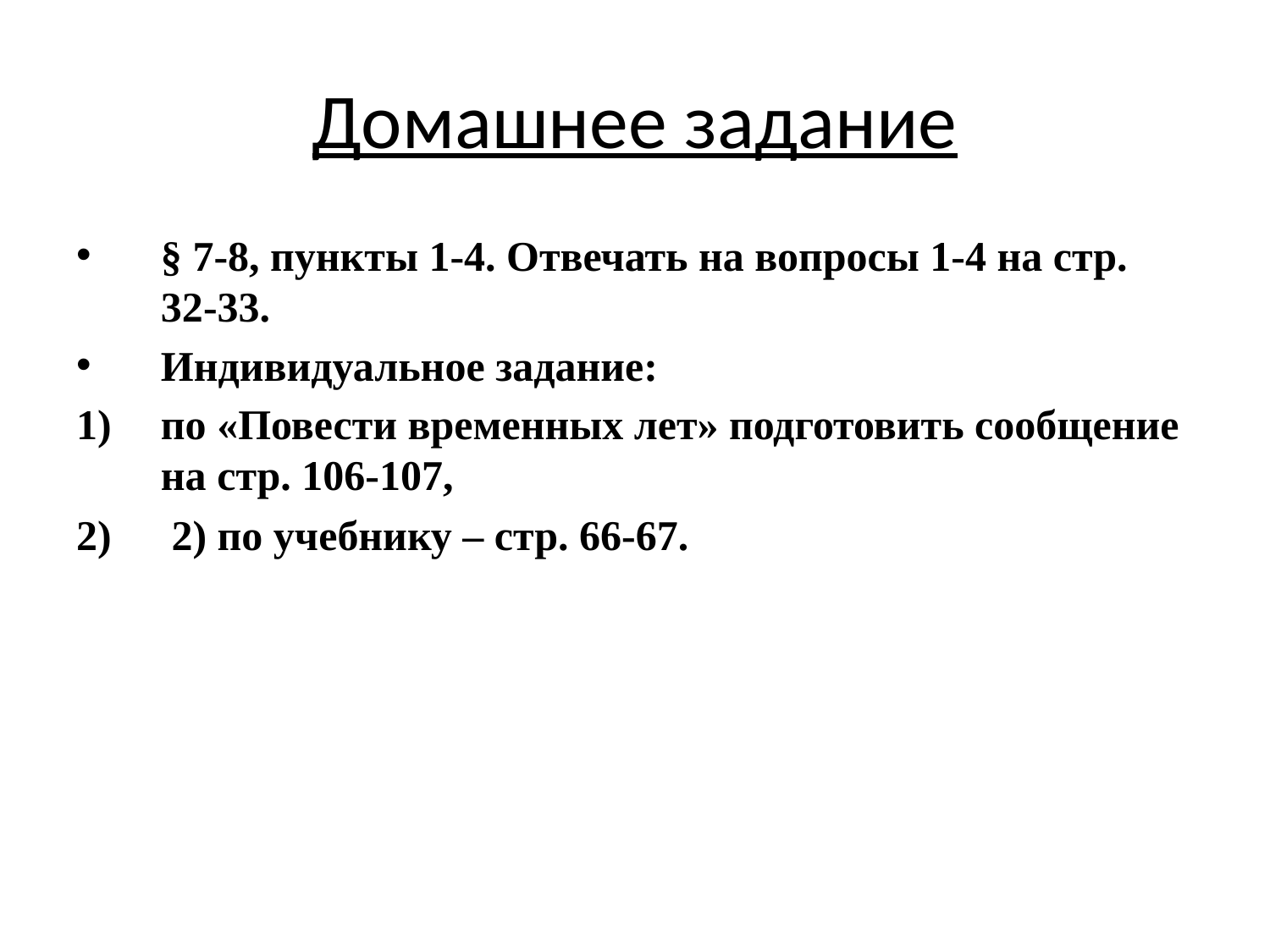

# Домашнее задание
§ 7-8, пункты 1-4. Отвечать на вопросы 1-4 на стр. 32-33.
Индивидуальное задание:
по «Повести временных лет» подготовить сообщение на стр. 106-107,
 2) по учебнику – стр. 66-67.